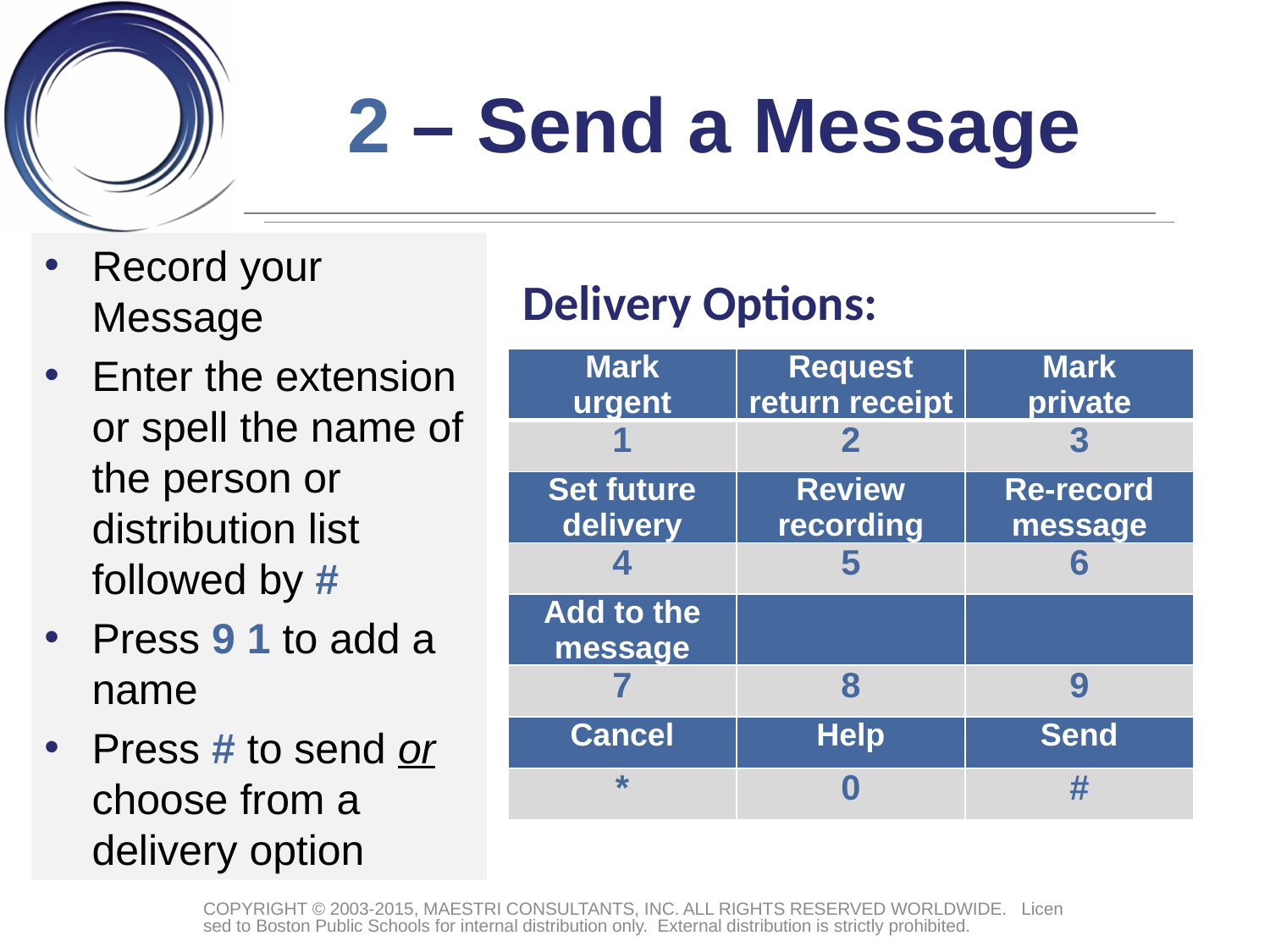

# 2 – Send a Message
Record your Message
Enter the extension or spell the name of the person or distribution list followed by #
Press 9 1 to add a name
Press # to send or choose from a delivery option
Delivery Options:
| Mark urgent | Request return receipt | Mark private |
| --- | --- | --- |
| 1 | 2 | 3 |
| Set future delivery | Review recording | Re-record message |
| 4 | 5 | 6 |
| Add to the message |  |  |
| 7 | 8 | 9 |
| Cancel | Help | Send |
| \* | 0 | # |
COPYRIGHT © 2003-2015, MAESTRI CONSULTANTS, INC. ALL RIGHTS RESERVED WORLDWIDE.   Licensed to Boston Public Schools for internal distribution only.  External distribution is strictly prohibited.